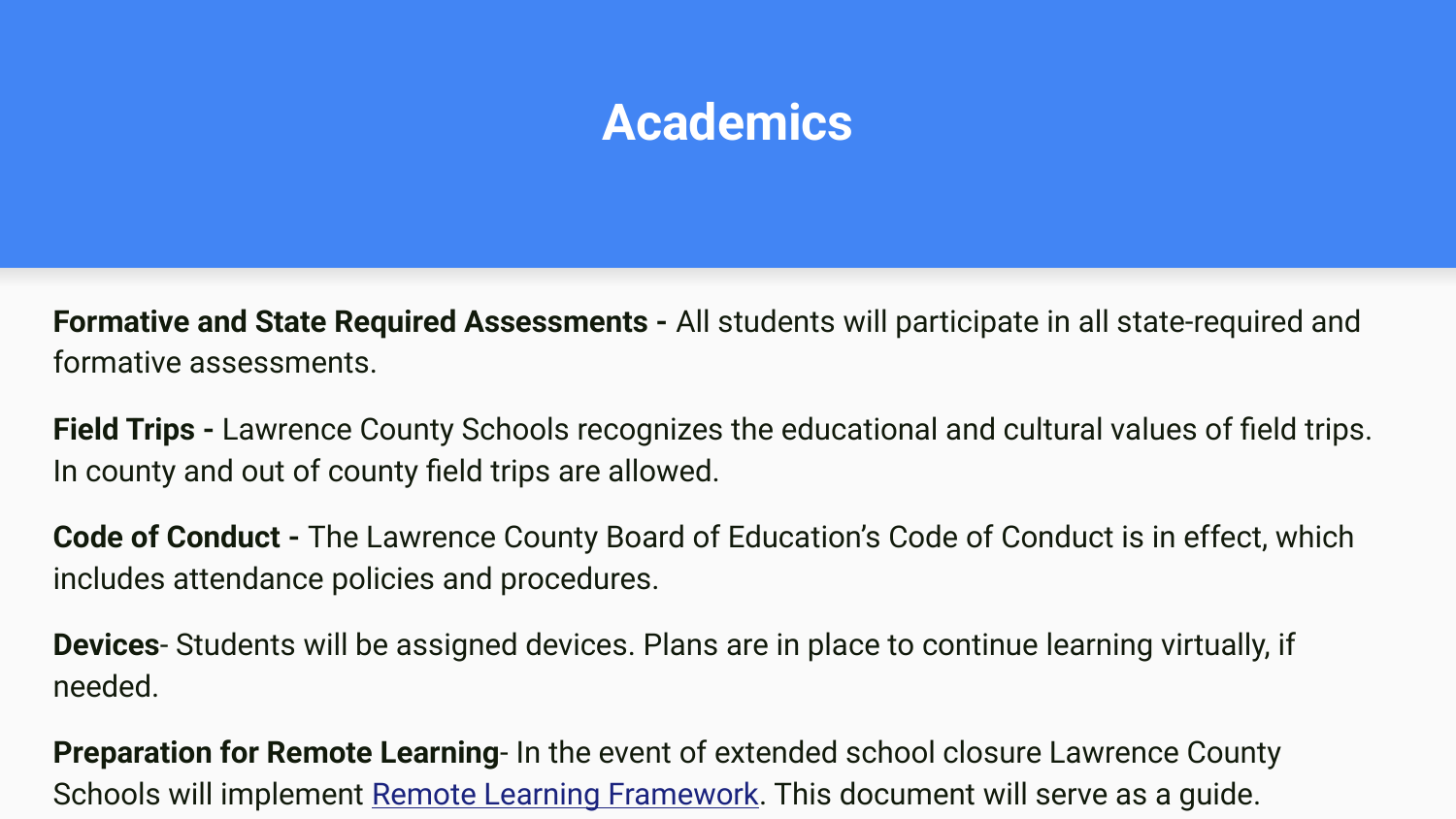

# Academics
Formative and State Required Assessments - All students will participate in all state-required and formative assessments.
Field Trips - Lawrence County Schools recognizes the educational and cultural values of field trips. In county and out of county field trips are allowed.
Code of Conduct - The Lawrence County Board of Education’s Code of Conduct is in effect, which includes attendance policies and procedures.
Devices- Students will be assigned devices. Plans are in place to continue learning virtually, if needed.
Preparation for Remote Learning- In the event of extended school closure Lawrence County Schools will implement Remote Learning Framework. This document will serve as a guide.